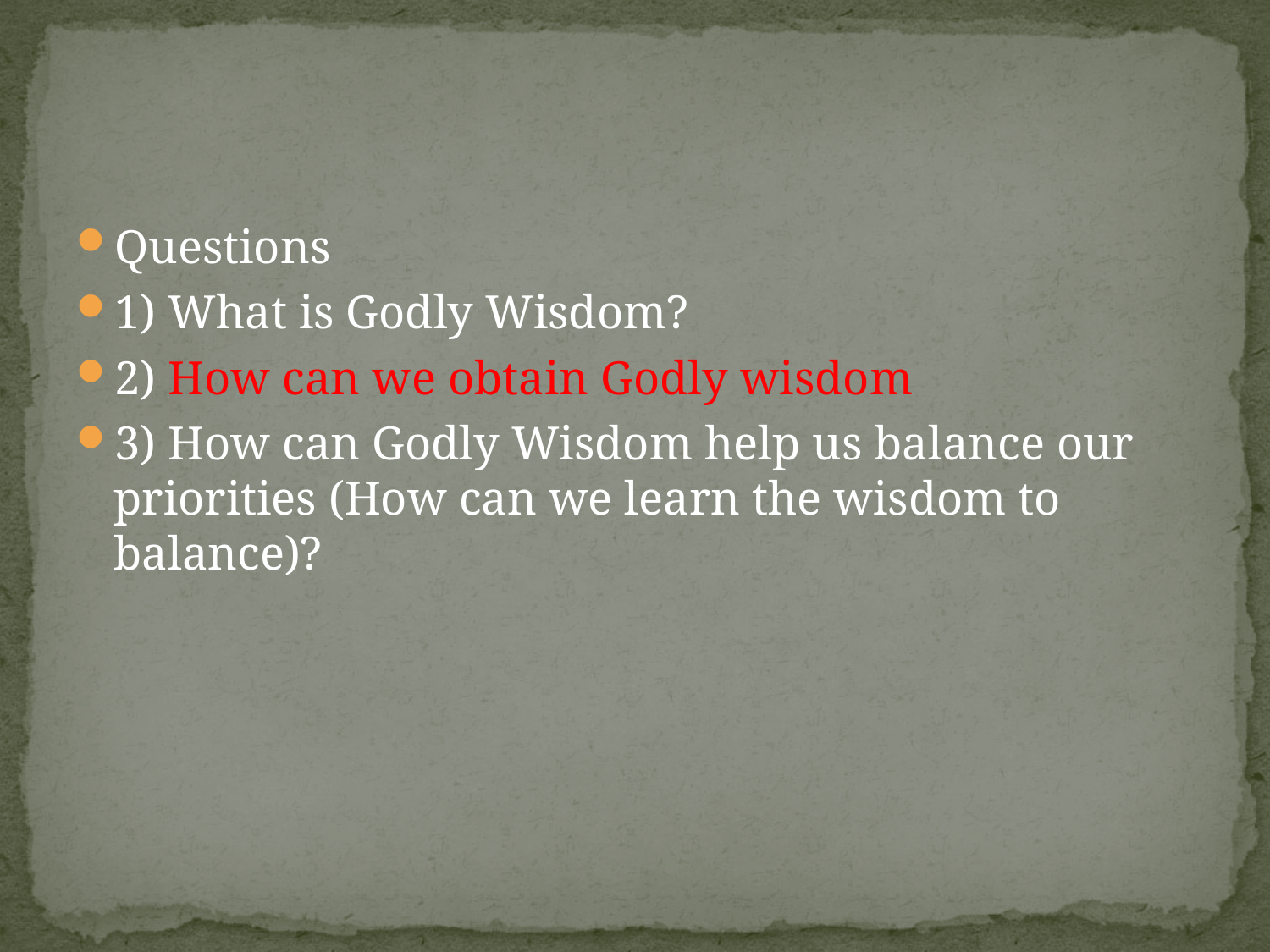

#
Questions
1) What is Godly Wisdom?
2) How can we obtain Godly wisdom
3) How can Godly Wisdom help us balance our priorities (How can we learn the wisdom to balance)?